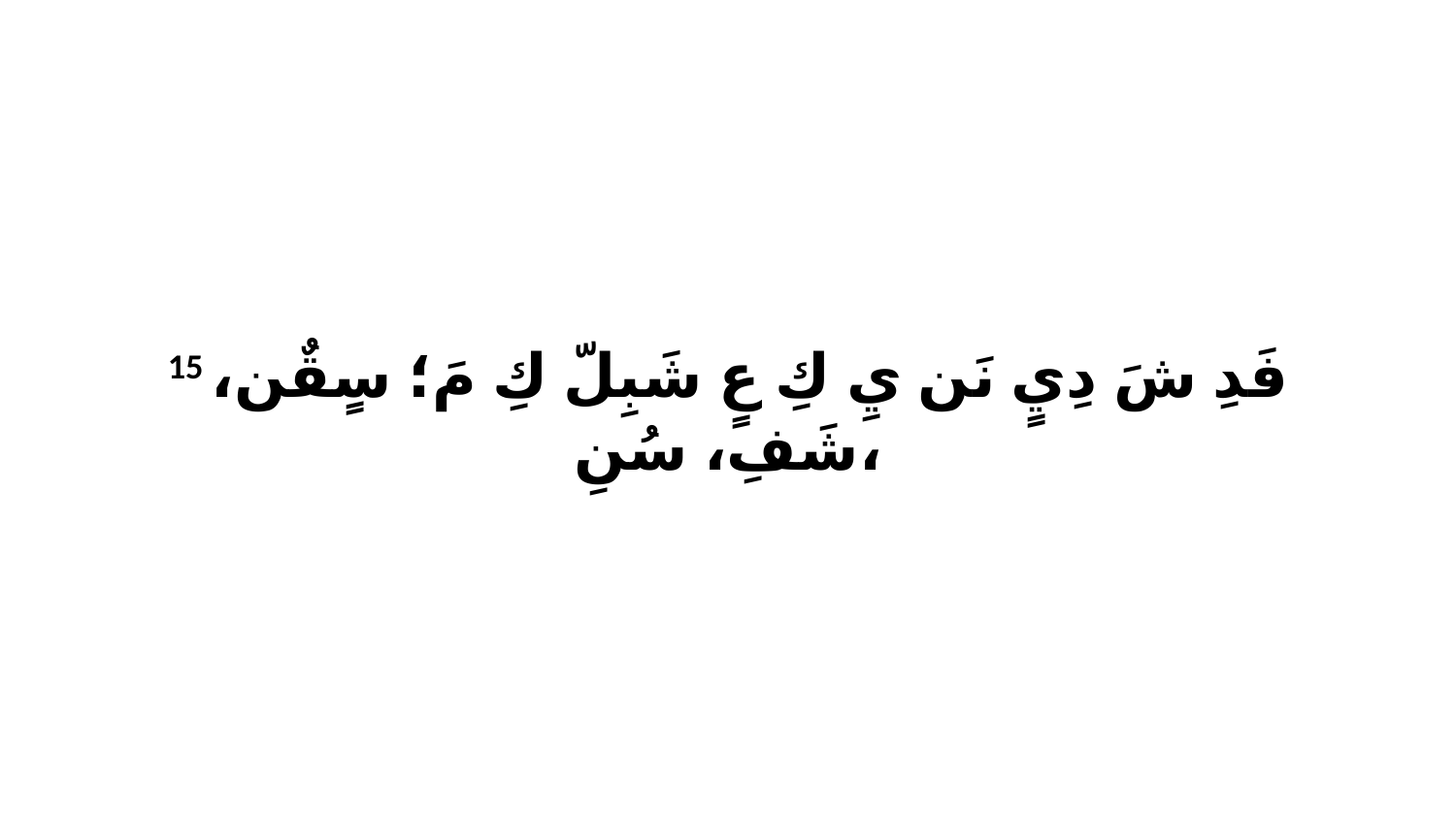

15 فَدِ شَ دِيٍ نَن يِ كِ عٍ شَبِلّ كِ مَ؛ سٍقٌن، شَفِ، سُنِ،